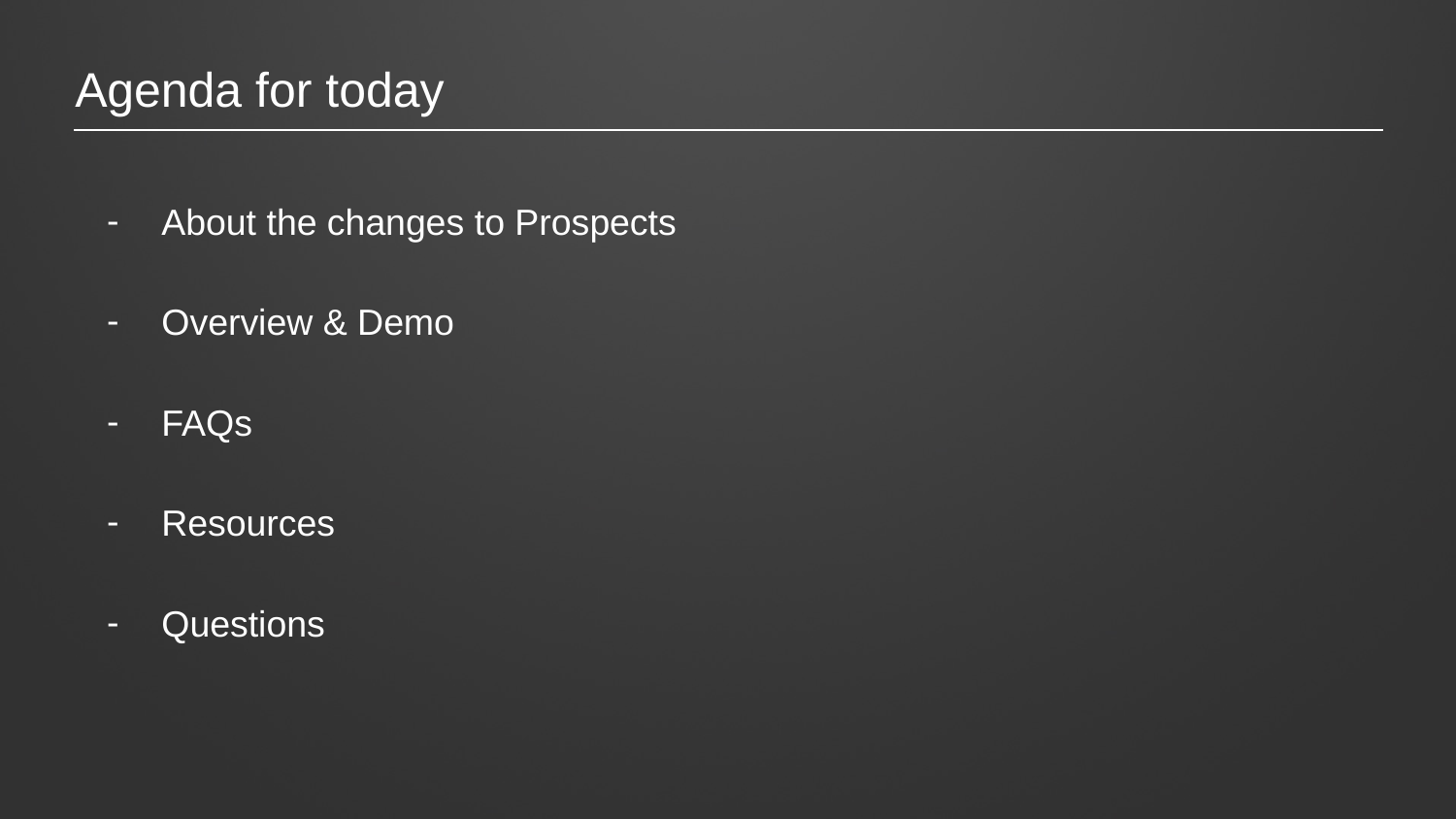

Agenda for today
About the changes to Prospects

Overview & Demo

FAQs

Resources

Questions